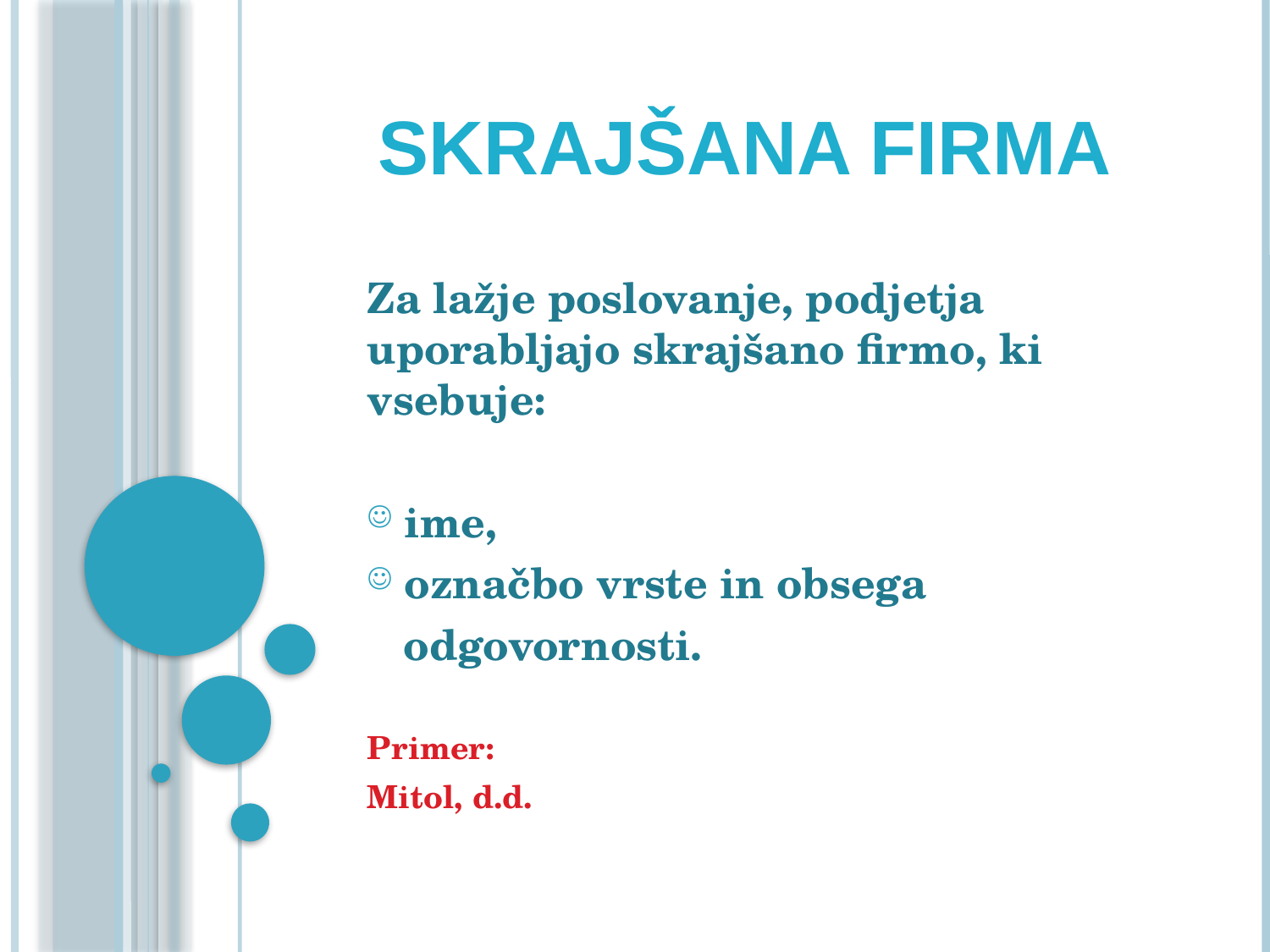

# SKRAJŠANA FIRMA

Za lažje poslovanje, podjetja uporabljajo skrajšano firmo, ki vsebuje:

 ime,
 označbo vrste in obsega
   odgovornosti.

Primer:
Mitol, d.d.